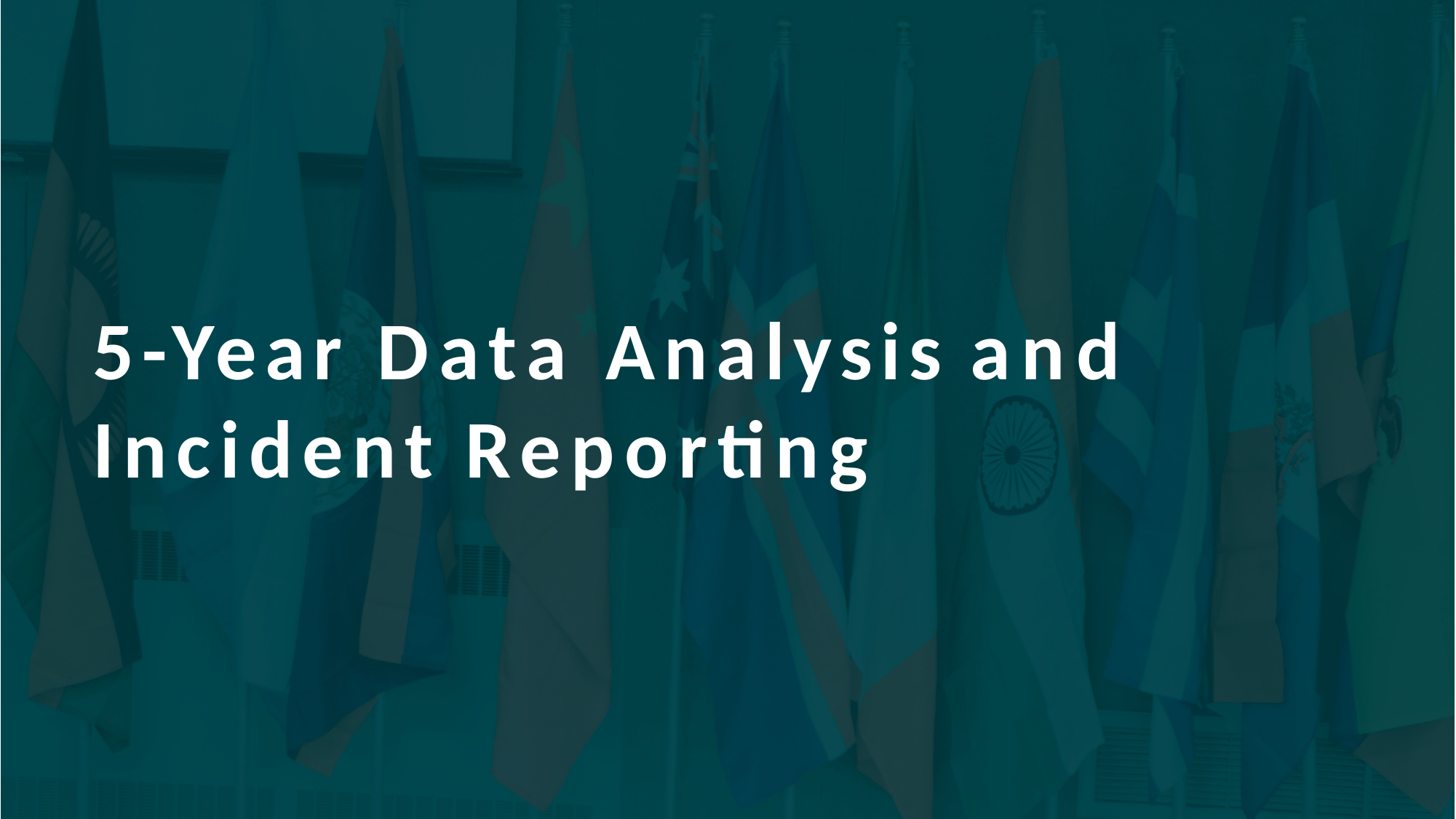

# 5-Year Data Analysis and  Incident Reporting